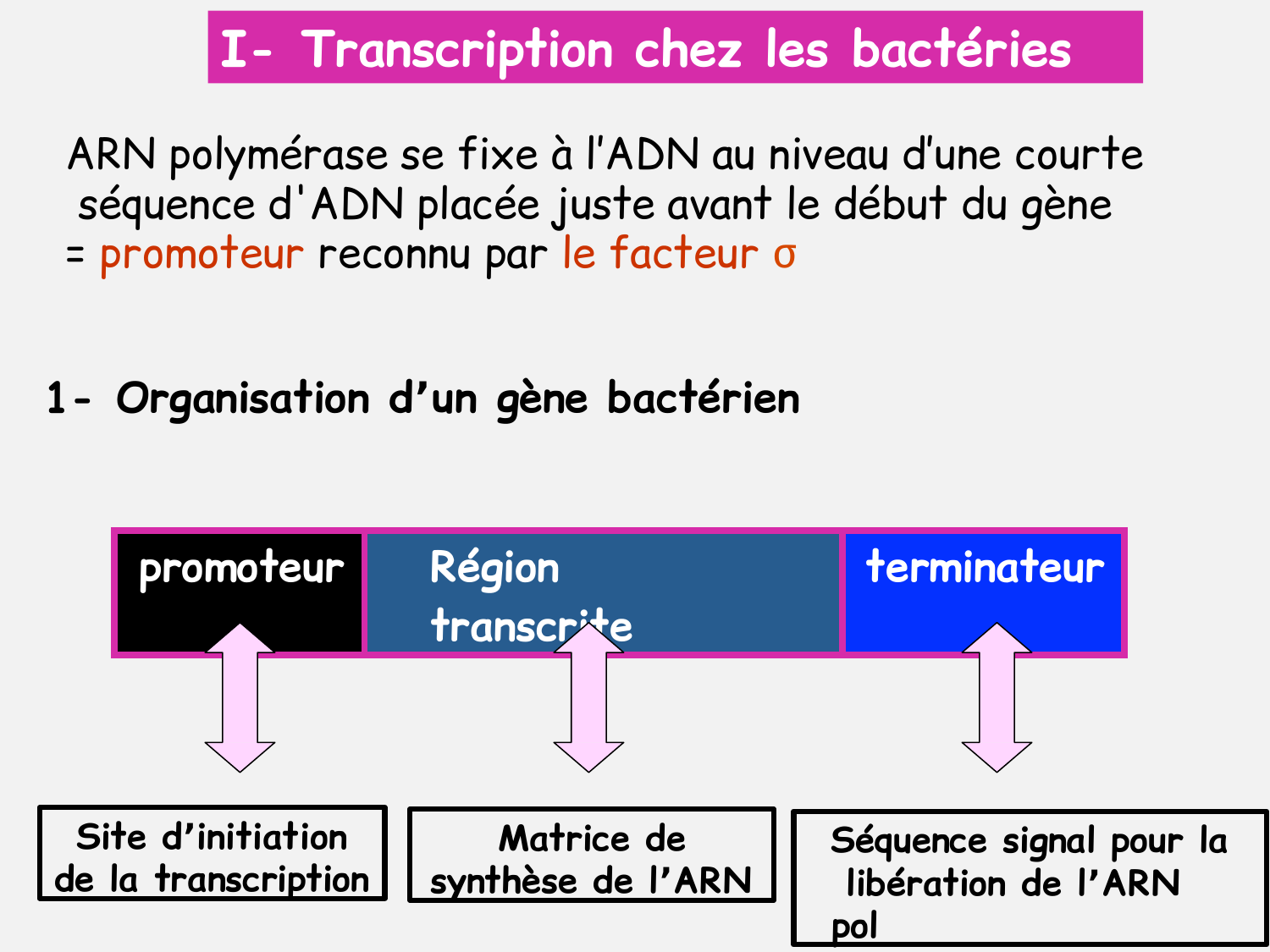

# I-	Transcription	chez	les	bactéries
ARN polymérase se fixe à l’ADN au niveau d’une courte  séquence d'ADN placée juste avant le début du gène
= promoteur reconnu par le facteur σ

1-	Organisation	dʼun	gène	bactérien
| promoteur | Région transcrite | terminateur |
| --- | --- | --- |

Site dʼinitiation  de la transcription
Matrice de  synthèse de lʼARN
Séquence signal pour la  libération de lʼARN pol